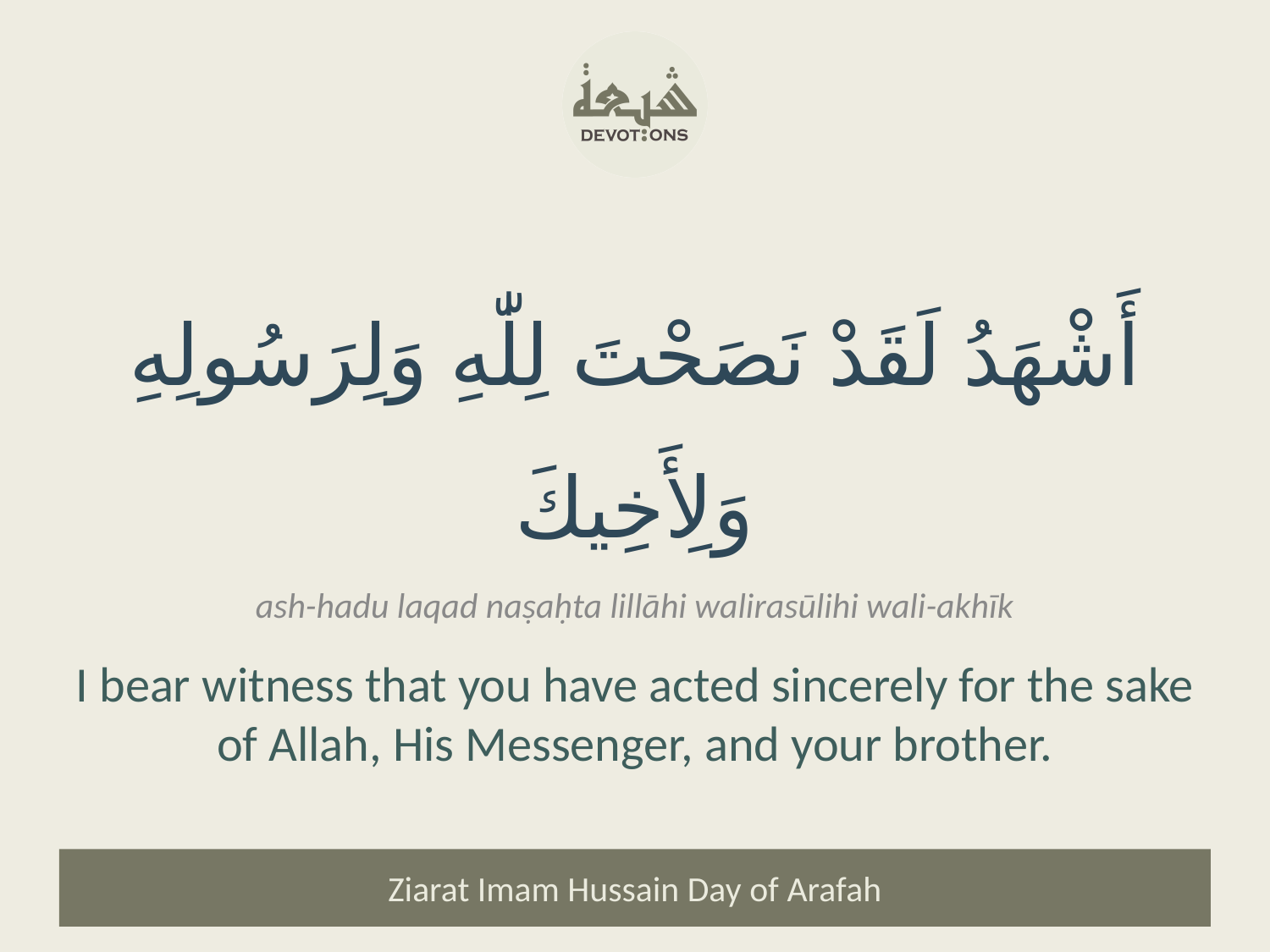

أَشْهَدُ لَقَدْ نَصَحْتَ لِلّٰهِ وَلِرَسُولِهِ وَلِأَخِيكَ
ash-hadu laqad naṣaḥta lillāhi walirasūlihi wali-akhīk
I bear witness that you have acted sincerely for the sake of Allah, His Messenger, and your brother.
Ziarat Imam Hussain Day of Arafah